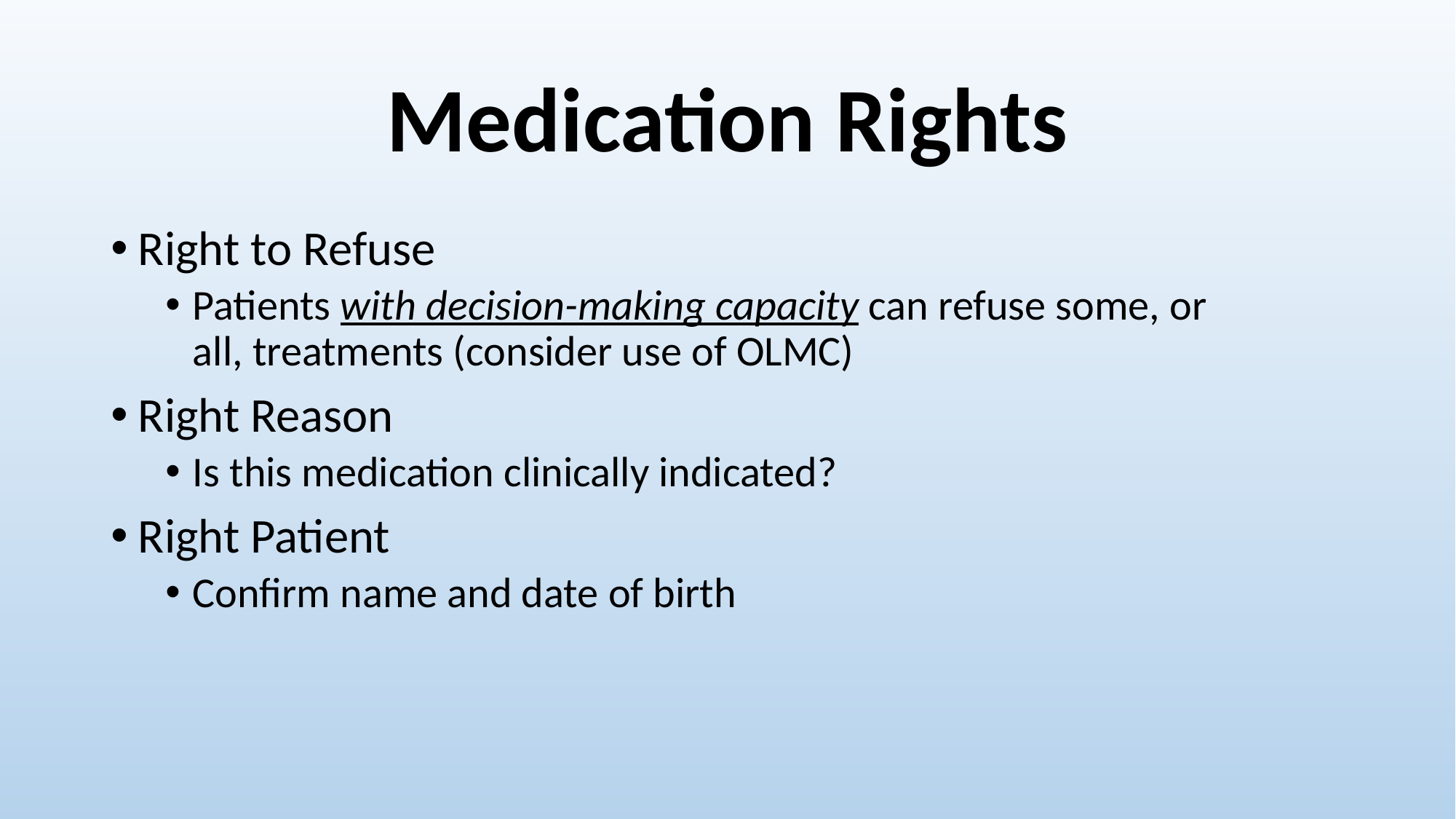

# Medication Rights
Right to Refuse
Patients with decision-making capacity can refuse some, or all, treatments (consider use of OLMC)
Right Reason
Is this medication clinically indicated?
Right Patient
Confirm name and date of birth